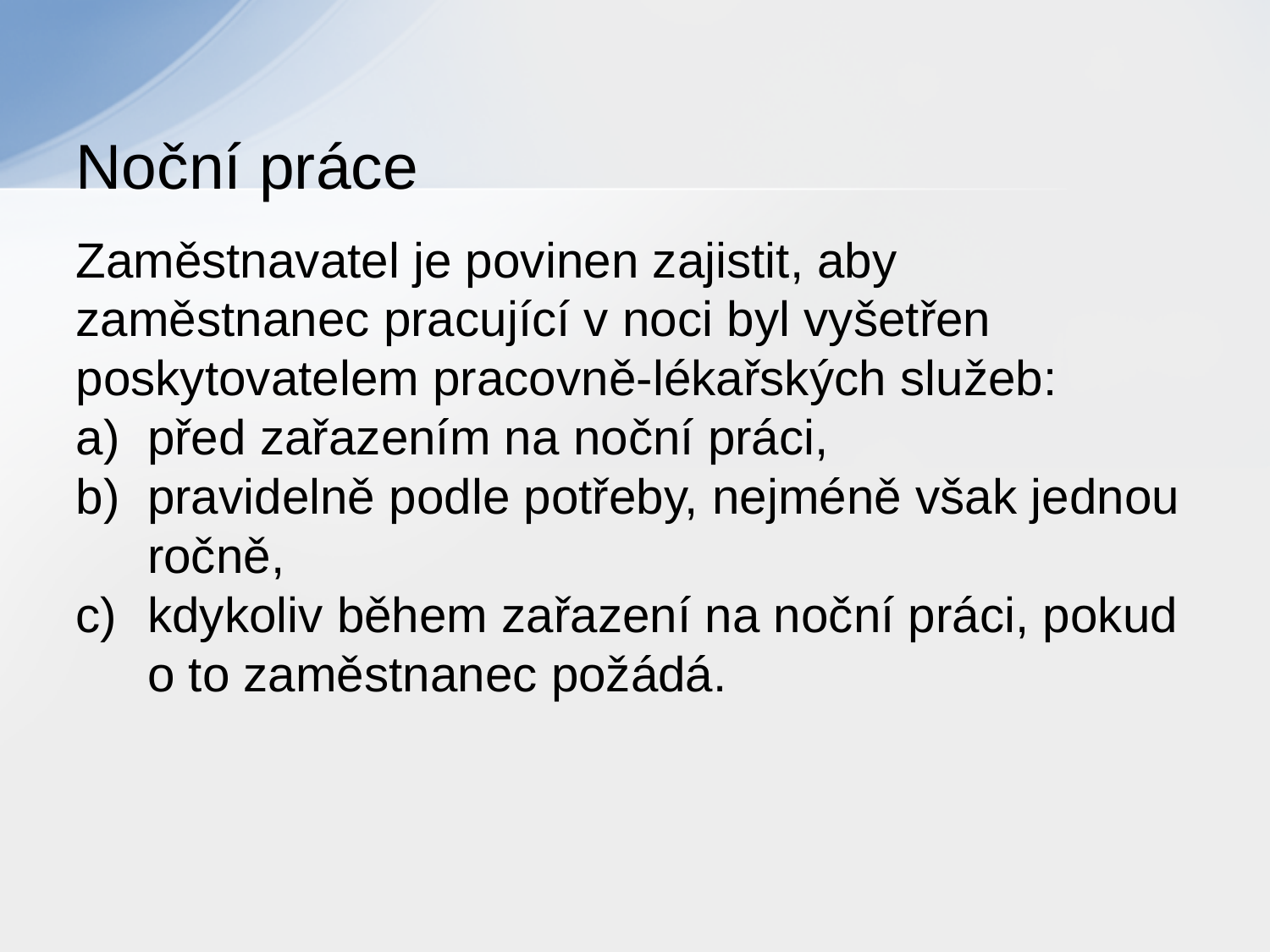

# Noční práce
Zaměstnavatel je povinen zajistit, aby zaměstnanec pracující v noci byl vyšetřen poskytovatelem pracovně-lékařských služeb:
před zařazením na noční práci,
pravidelně podle potřeby, nejméně však jednou ročně,
kdykoliv během zařazení na noční práci, pokud o to zaměstnanec požádá.